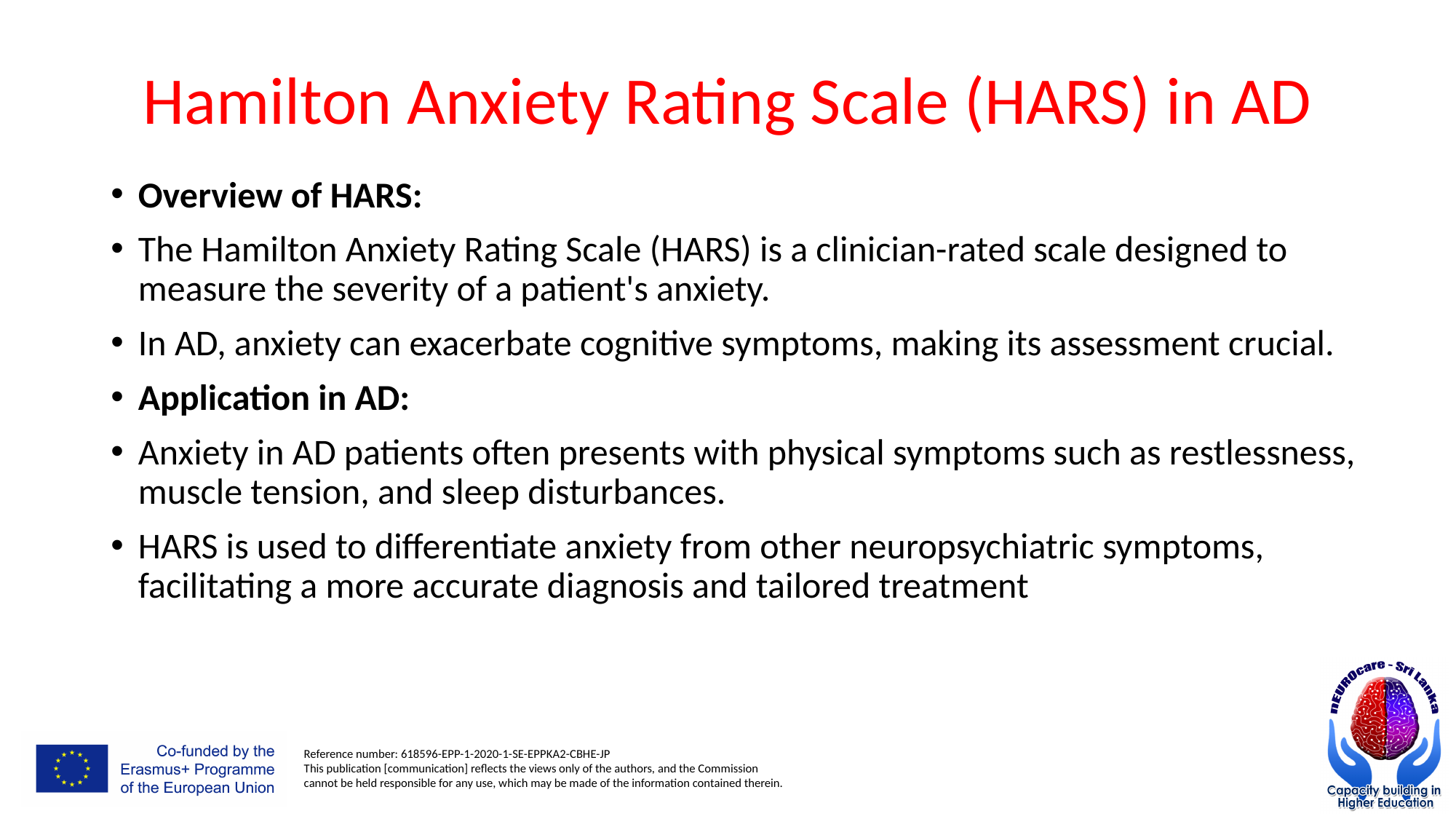

# Hamilton Anxiety Rating Scale (HARS) in AD
Overview of HARS:
The Hamilton Anxiety Rating Scale (HARS) is a clinician-rated scale designed to measure the severity of a patient's anxiety.
In AD, anxiety can exacerbate cognitive symptoms, making its assessment crucial.
Application in AD:
Anxiety in AD patients often presents with physical symptoms such as restlessness, muscle tension, and sleep disturbances.
HARS is used to differentiate anxiety from other neuropsychiatric symptoms, facilitating a more accurate diagnosis and tailored treatment